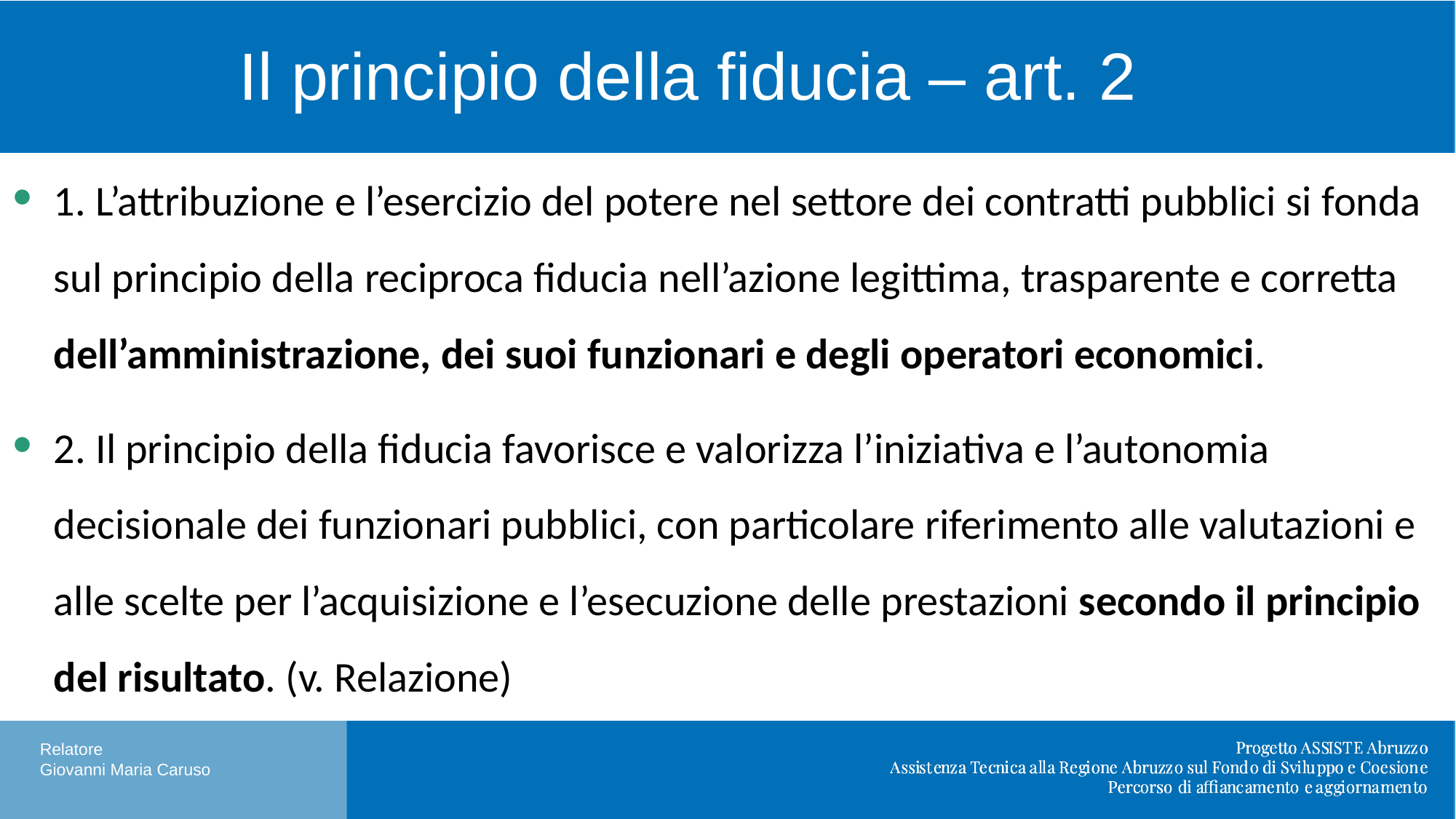

Il principio della fiducia – art. 2
1. L’attribuzione e l’esercizio del potere nel settore dei contratti pubblici si fonda sul principio della reciproca fiducia nell’azione legittima, trasparente e corretta dell’amministrazione, dei suoi funzionari e degli operatori economici.
2. Il principio della fiducia favorisce e valorizza l’iniziativa e l’autonomia decisionale dei funzionari pubblici, con particolare riferimento alle valutazioni e alle scelte per l’acquisizione e l’esecuzione delle prestazioni secondo il principio del risultato. (v. Relazione)
Relatore
Giovanni Maria Caruso